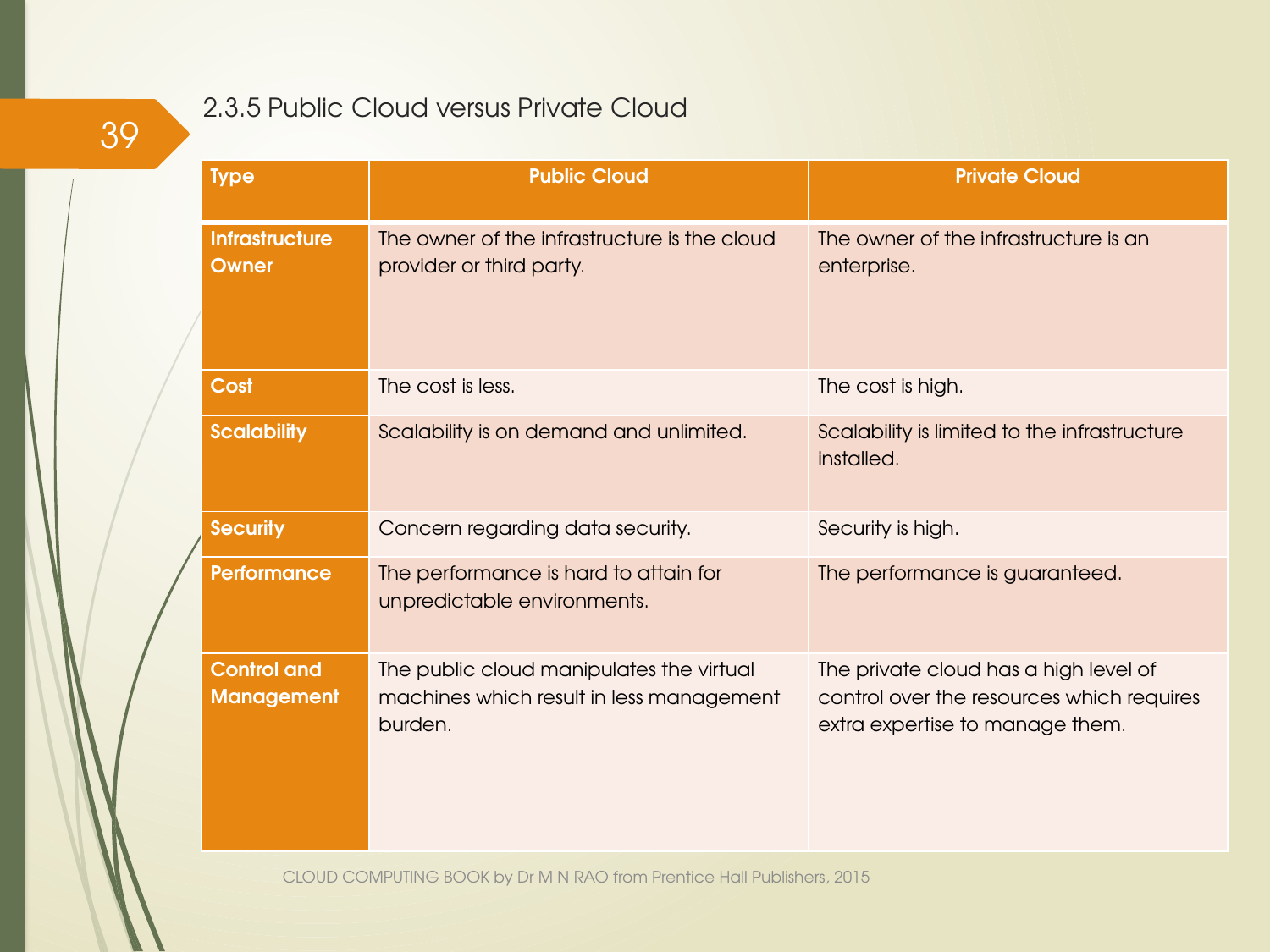

# 2.3.5 Public Cloud versus Private Cloud
39
| Type | Public Cloud | Private Cloud |
| --- | --- | --- |
| Infrastructure Owner | The owner of the infrastructure is the cloud provider or third party. | The owner of the infrastructure is an enterprise. |
| Cost | The cost is less. | The cost is high. |
| Scalability | Scalability is on demand and unlimited. | Scalability is limited to the infrastructure installed. |
| Security | Concern regarding data security. | Security is high. |
| Performance | The performance is hard to attain for unpredictable environments. | The performance is guaranteed. |
| Control and Management | The public cloud manipulates the virtual machines which result in less management burden. | The private cloud has a high level of control over the resources which requires extra expertise to manage them. |
CLOUD COMPUTING BOOK by Dr M N RAO from Prentice Hall Publishers, 2015